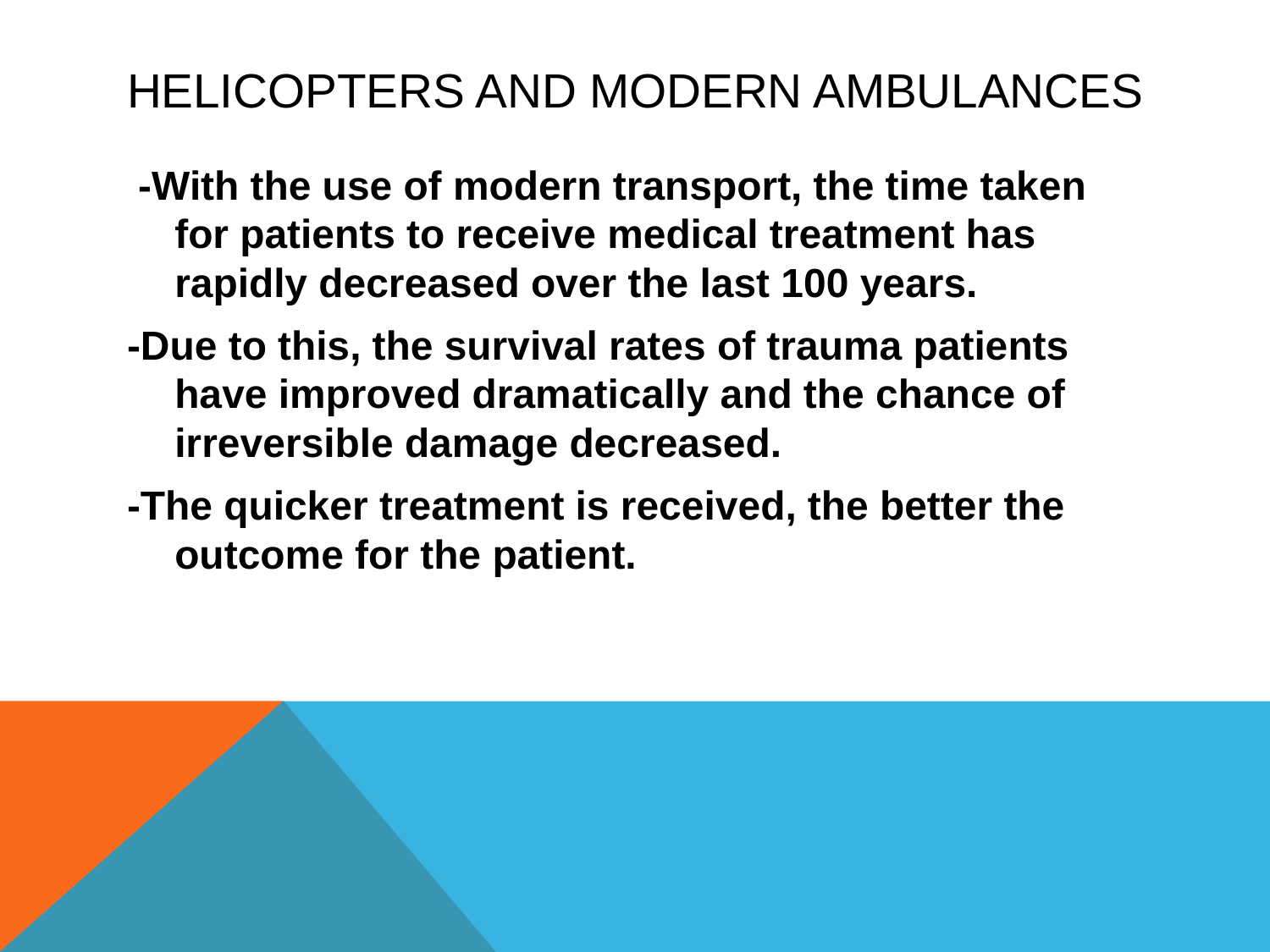

# Helicopters and Modern Ambulances
 -With the use of modern transport, the time taken for patients to receive medical treatment has rapidly decreased over the last 100 years.
-Due to this, the survival rates of trauma patients have improved dramatically and the chance of irreversible damage decreased.
-The quicker treatment is received, the better the outcome for the patient.